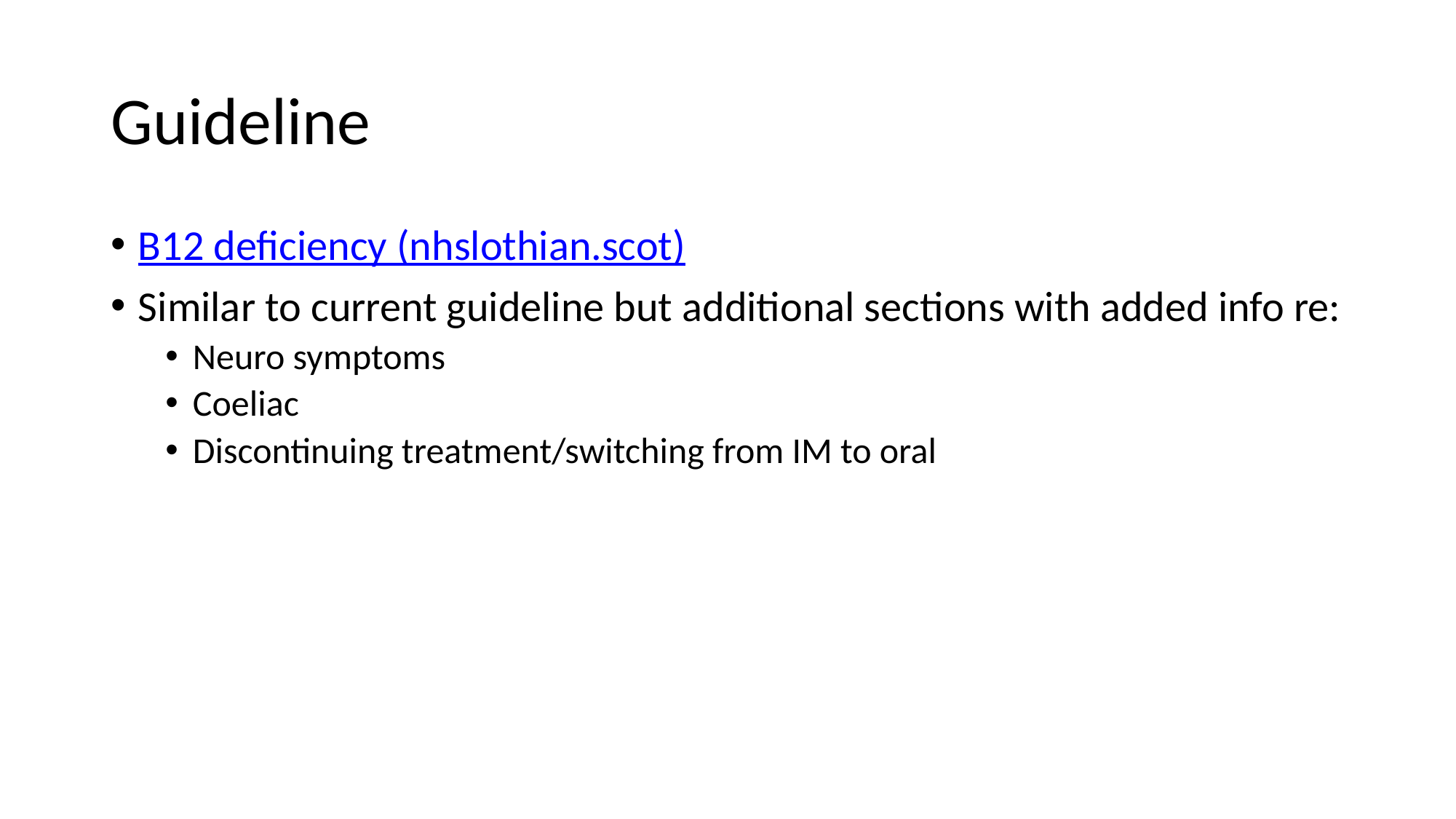

# Guideline
B12 deficiency (nhslothian.scot)
Similar to current guideline but additional sections with added info re:
Neuro symptoms
Coeliac
Discontinuing treatment/switching from IM to oral